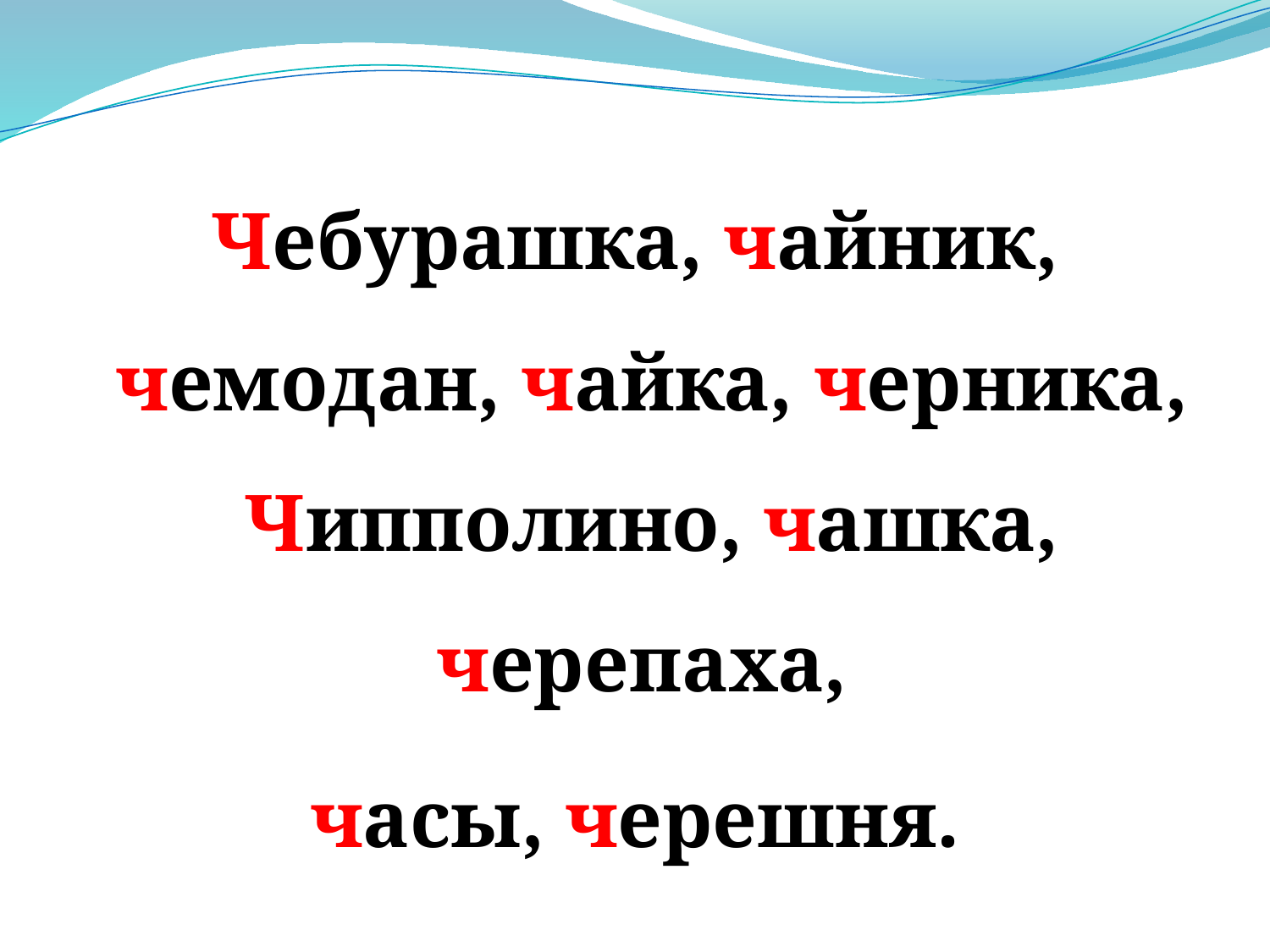

#
Чебурашка, чайник, чемодан, чайка, черника, Чипполино, чашка, черепаха,
часы, черешня.